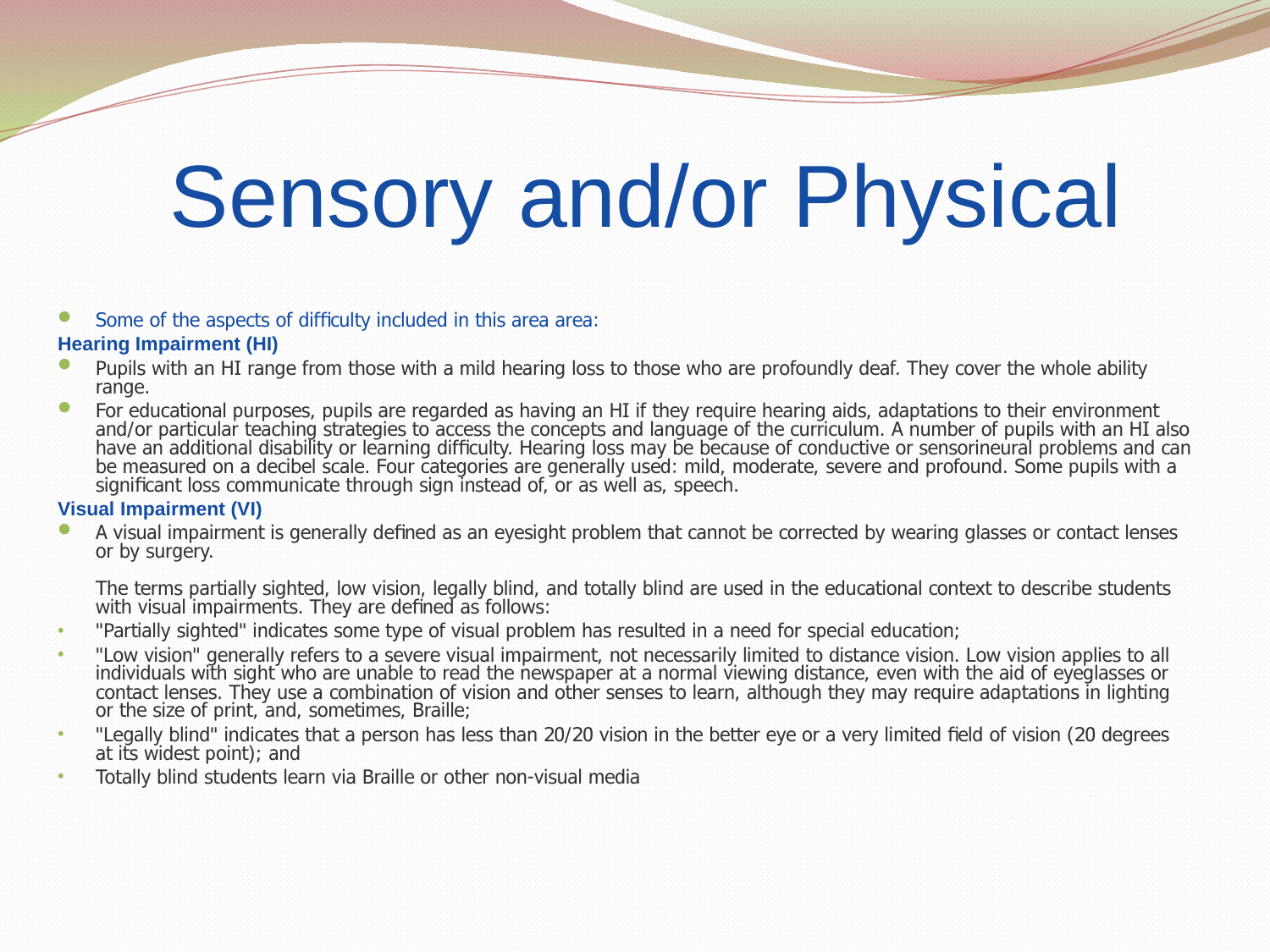

# Sensory and/or Physical
Some of the aspects of difficulty included in this area area:
Hearing Impairment (HI)
Pupils with an HI range from those with a mild hearing loss to those who are profoundly deaf. They cover the whole ability range.
For educational purposes, pupils are regarded as having an HI if they require hearing aids, adaptations to their environment and/or particular teaching strategies to access the concepts and language of the curriculum. A number of pupils with an HI also have an additional disability or learning difficulty. Hearing loss may be because of conductive or sensorineural problems and can be measured on a decibel scale. Four categories are generally used: mild, moderate, severe and profound. Some pupils with a significant loss communicate through sign instead of, or as well as, speech.
Visual Impairment (VI)
A visual impairment is generally defined as an eyesight problem that cannot be corrected by wearing glasses or contact lenses or by surgery.
The terms partially sighted, low vision, legally blind, and totally blind are used in the educational context to describe students with visual impairments. They are defined as follows:
"Partially sighted" indicates some type of visual problem has resulted in a need for special education;
"Low vision" generally refers to a severe visual impairment, not necessarily limited to distance vision. Low vision applies to all individuals with sight who are unable to read the newspaper at a normal viewing distance, even with the aid of eyeglasses or contact lenses. They use a combination of vision and other senses to learn, although they may require adaptations in lighting or the size of print, and, sometimes, Braille;
"Legally blind" indicates that a person has less than 20/20 vision in the better eye or a very limited field of vision (20 degrees at its widest point); and
Totally blind students learn via Braille or other non-visual media